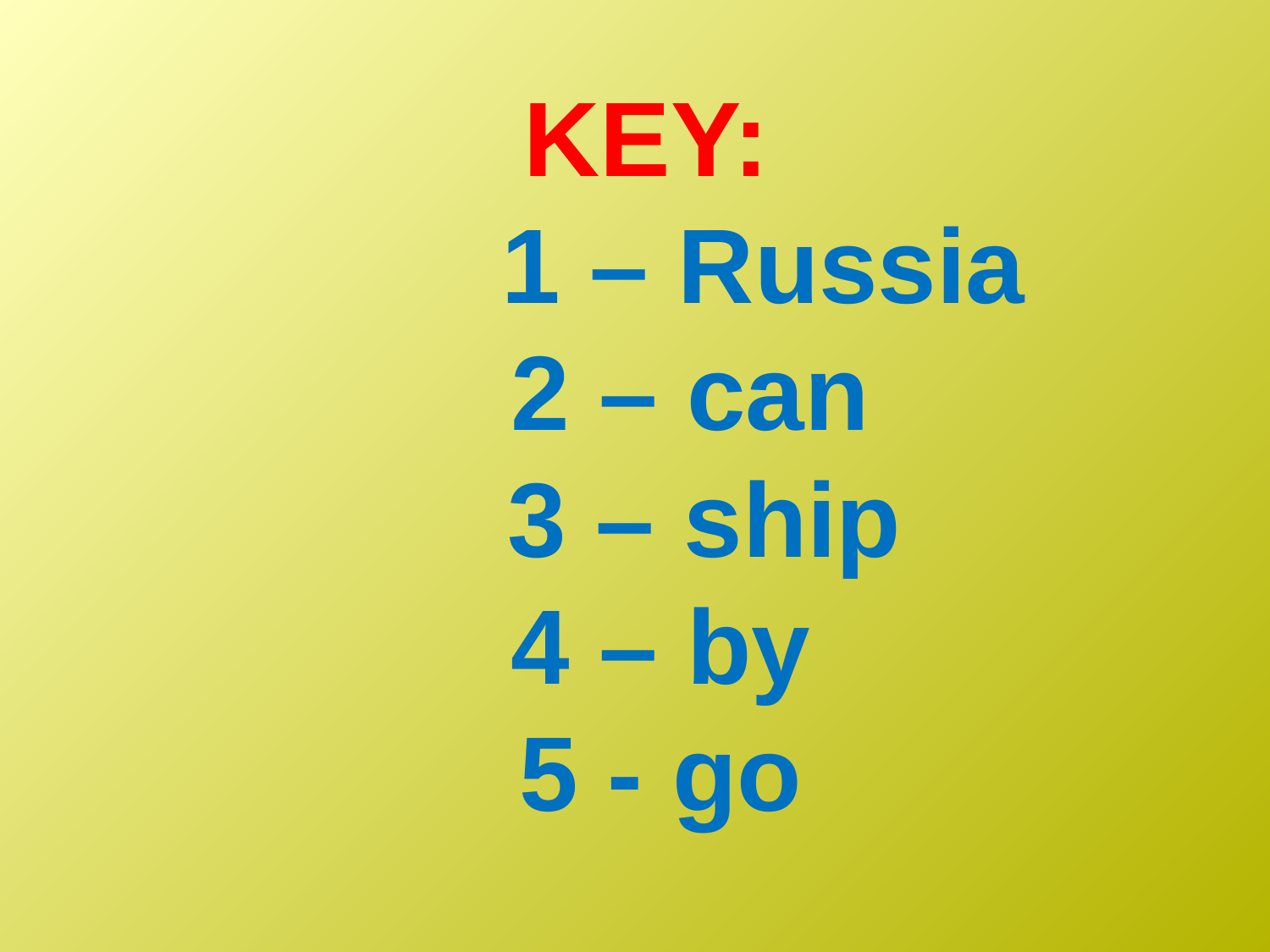

# KEY: 1 – Russia 2 – can 3 – ship 4 – by 5 - go